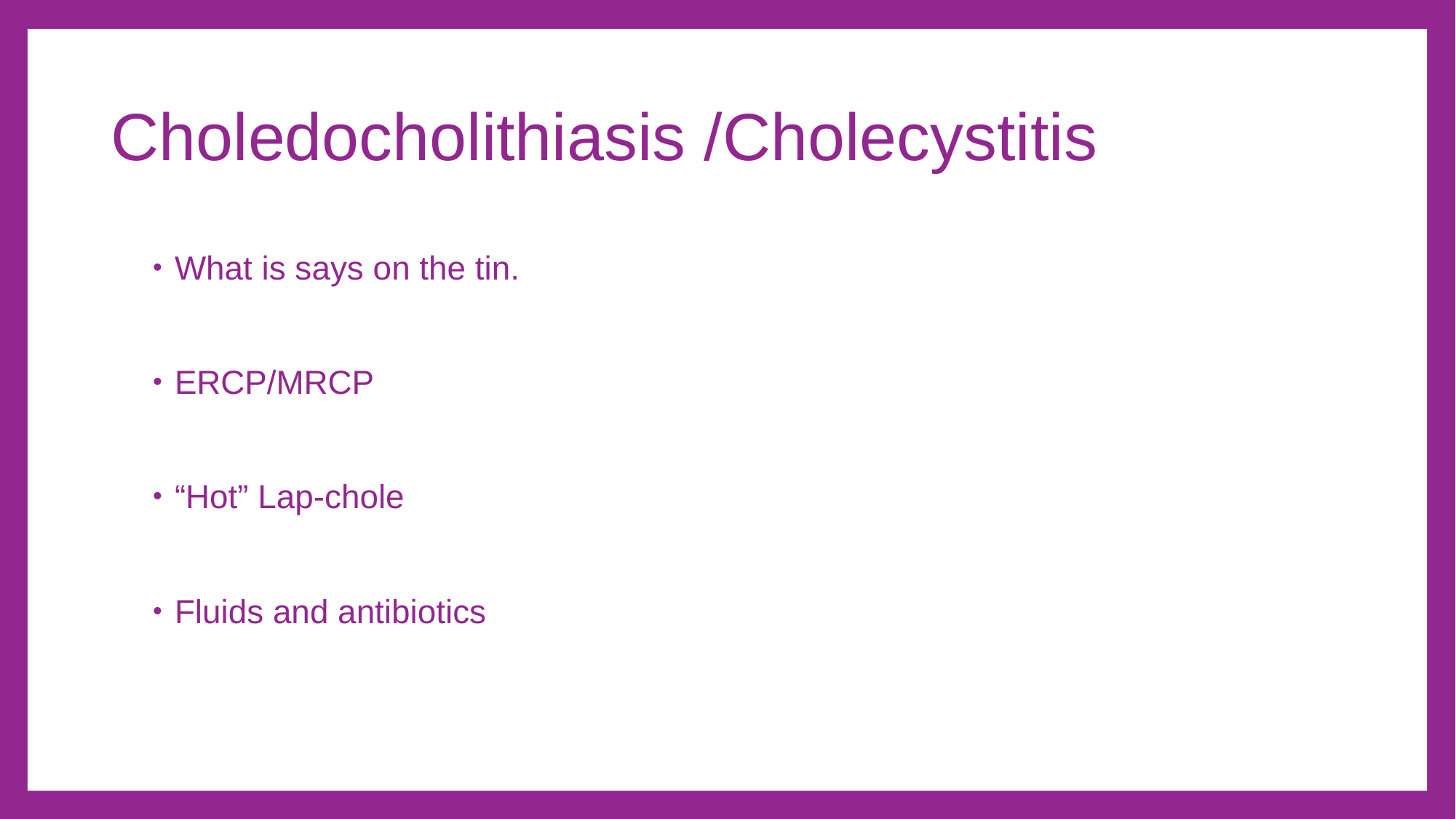

# Choledocholithiasis /Cholecystitis
What is says on the tin.

ERCP/MRCP

“Hot” Lap-chole

Fluids and antibiotics